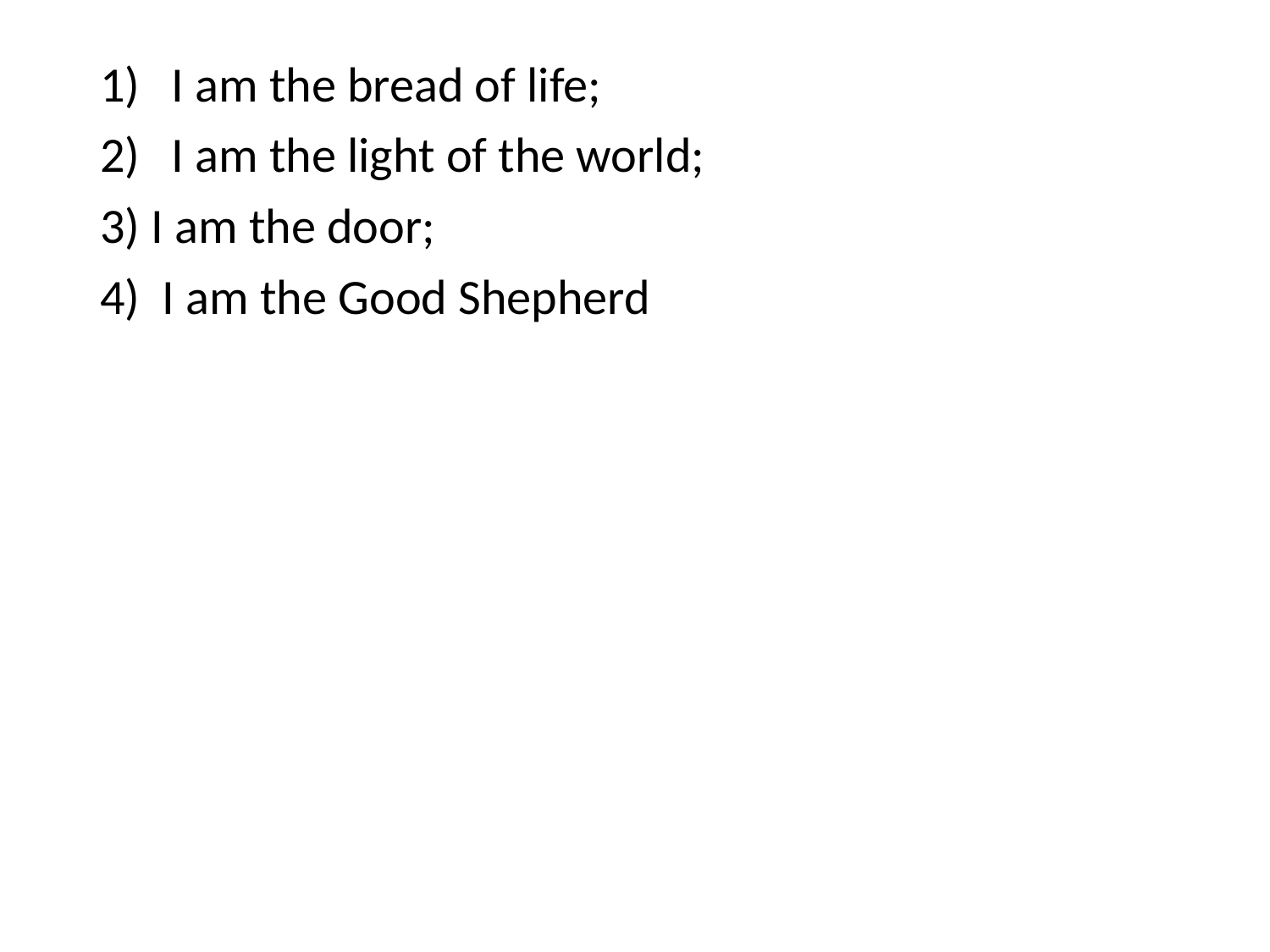

#
I am the bread of life;
I am the light of the world;
3) I am the door;
4)  I am the Good Shepherd